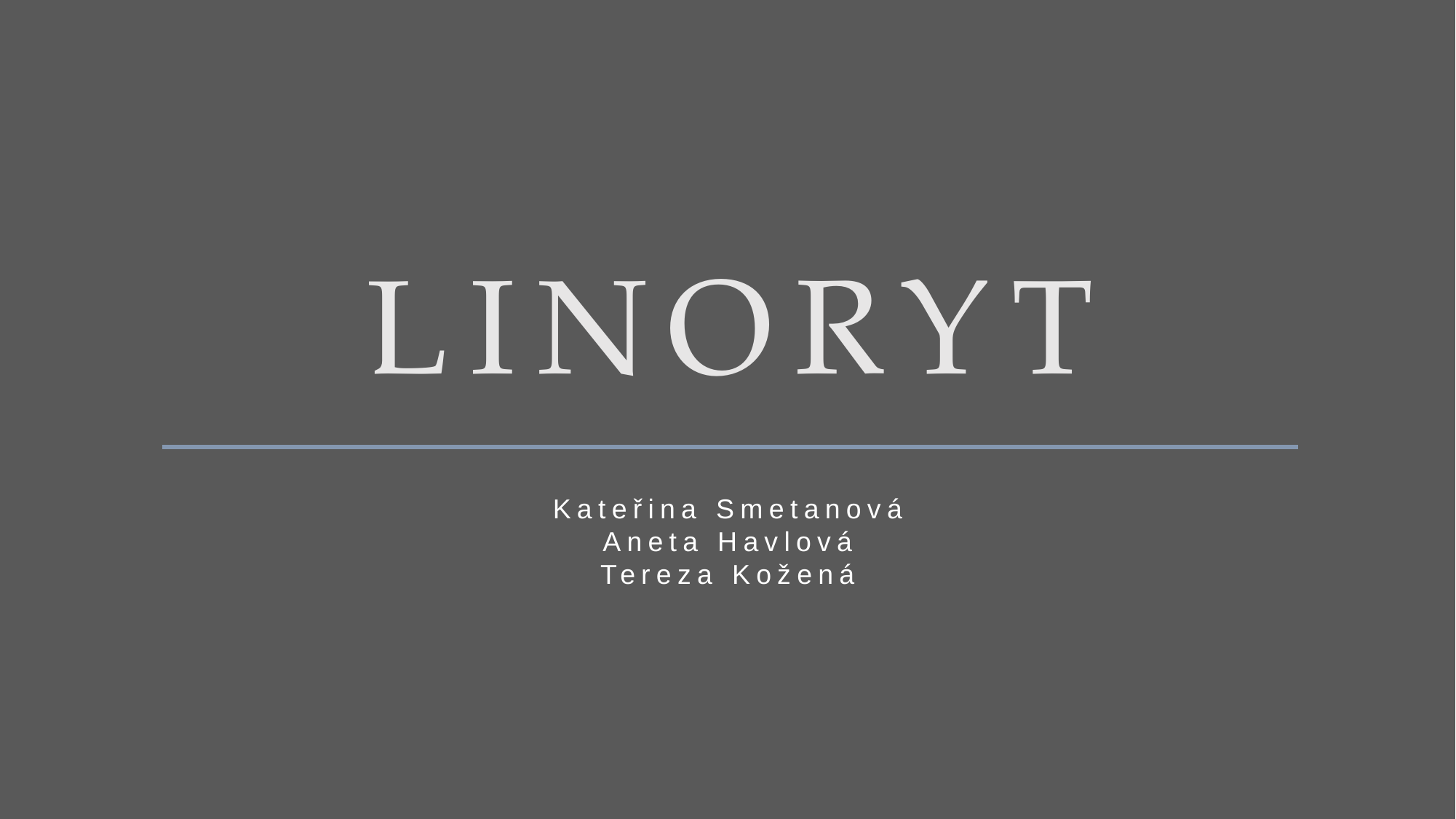

# LINORYT
Kateřina Smetanová
Aneta Havlová
Tereza Kožená